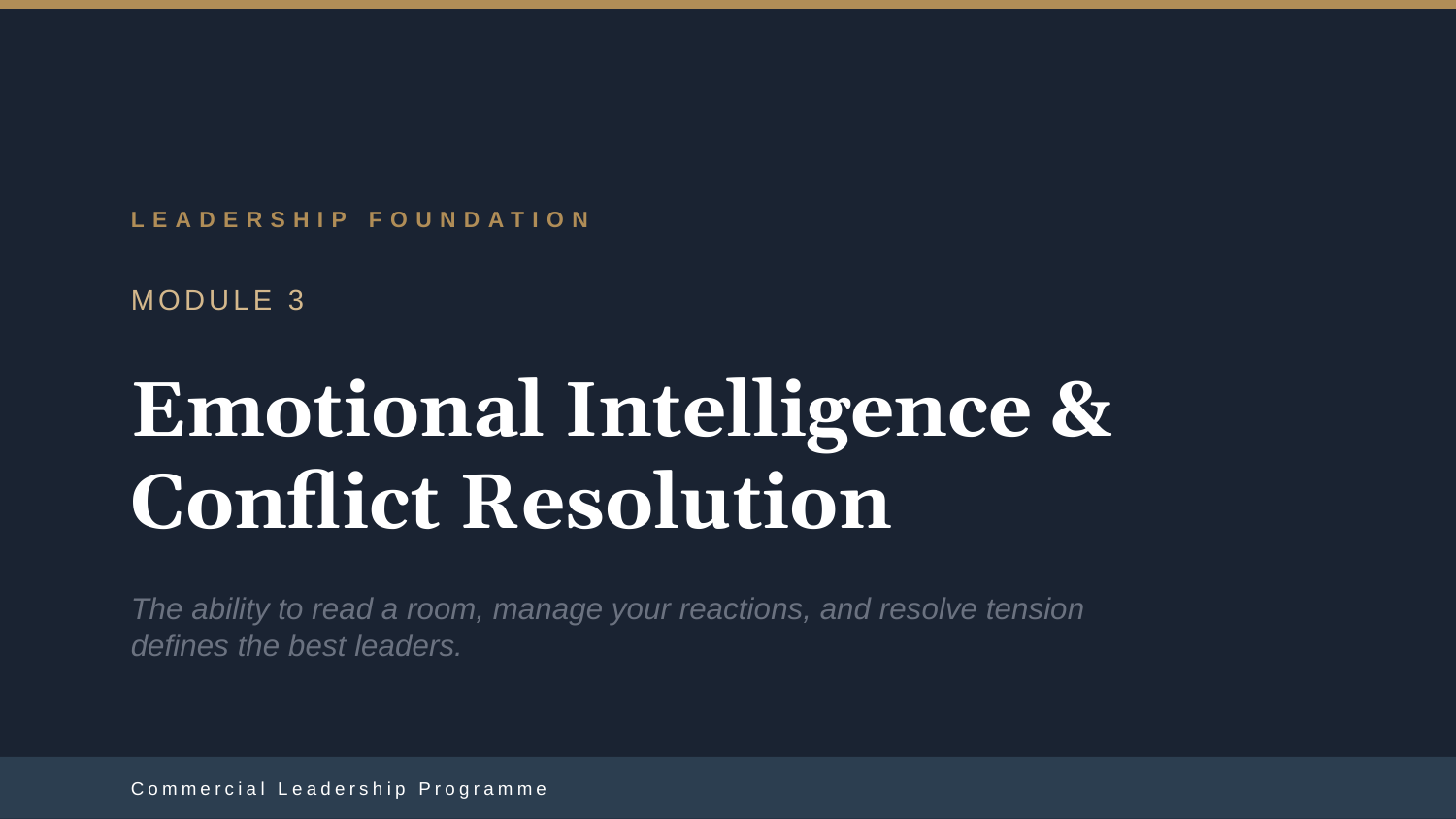

LEADERSHIP FOUNDATION
MODULE 3
Emotional Intelligence & Conflict Resolution
The ability to read a room, manage your reactions, and resolve tension defines the best leaders.

Commercial Leadership Programme